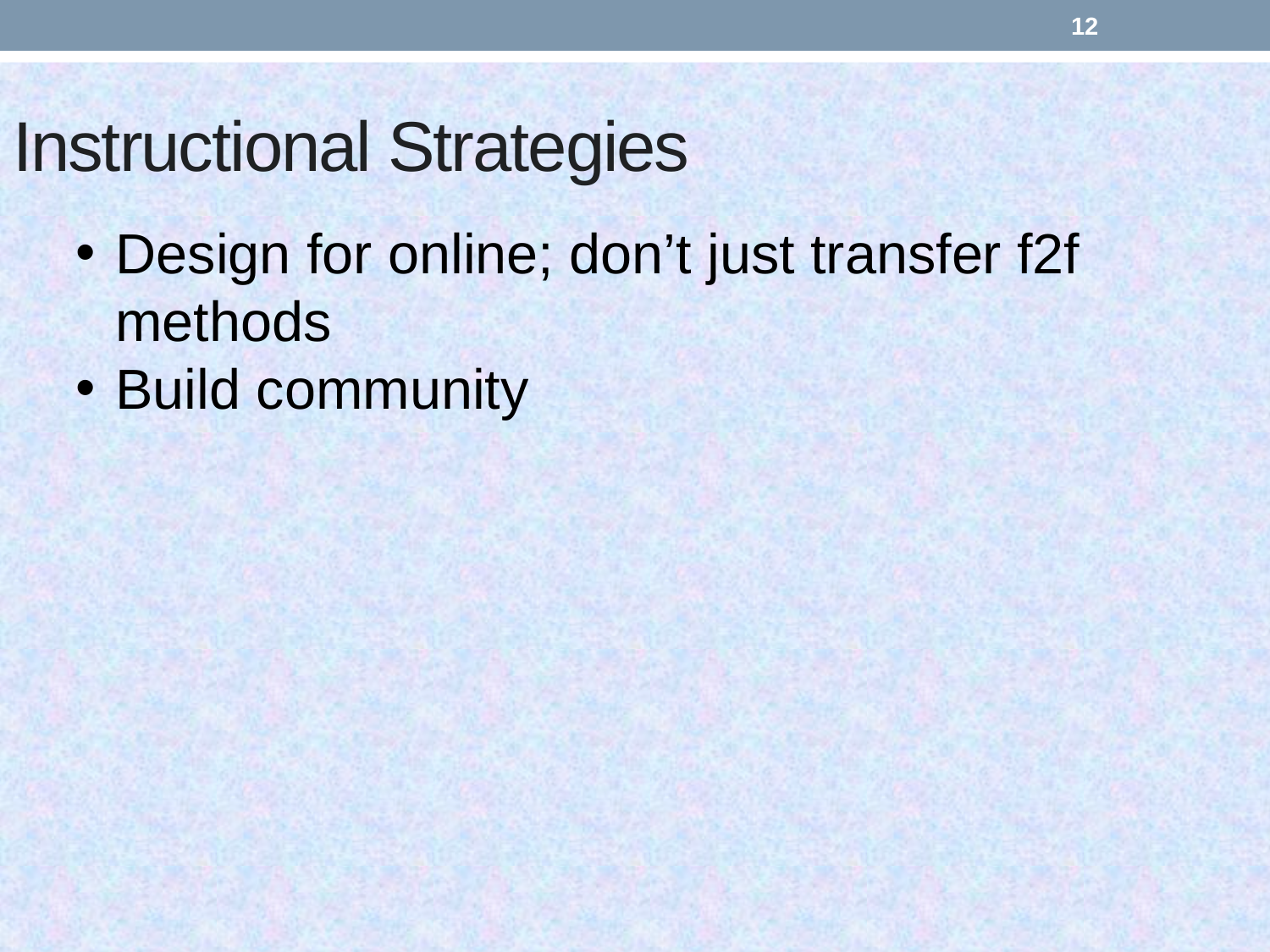

12
# Instructional Strategies
Design for online; don’t just transfer f2f methods
Build community